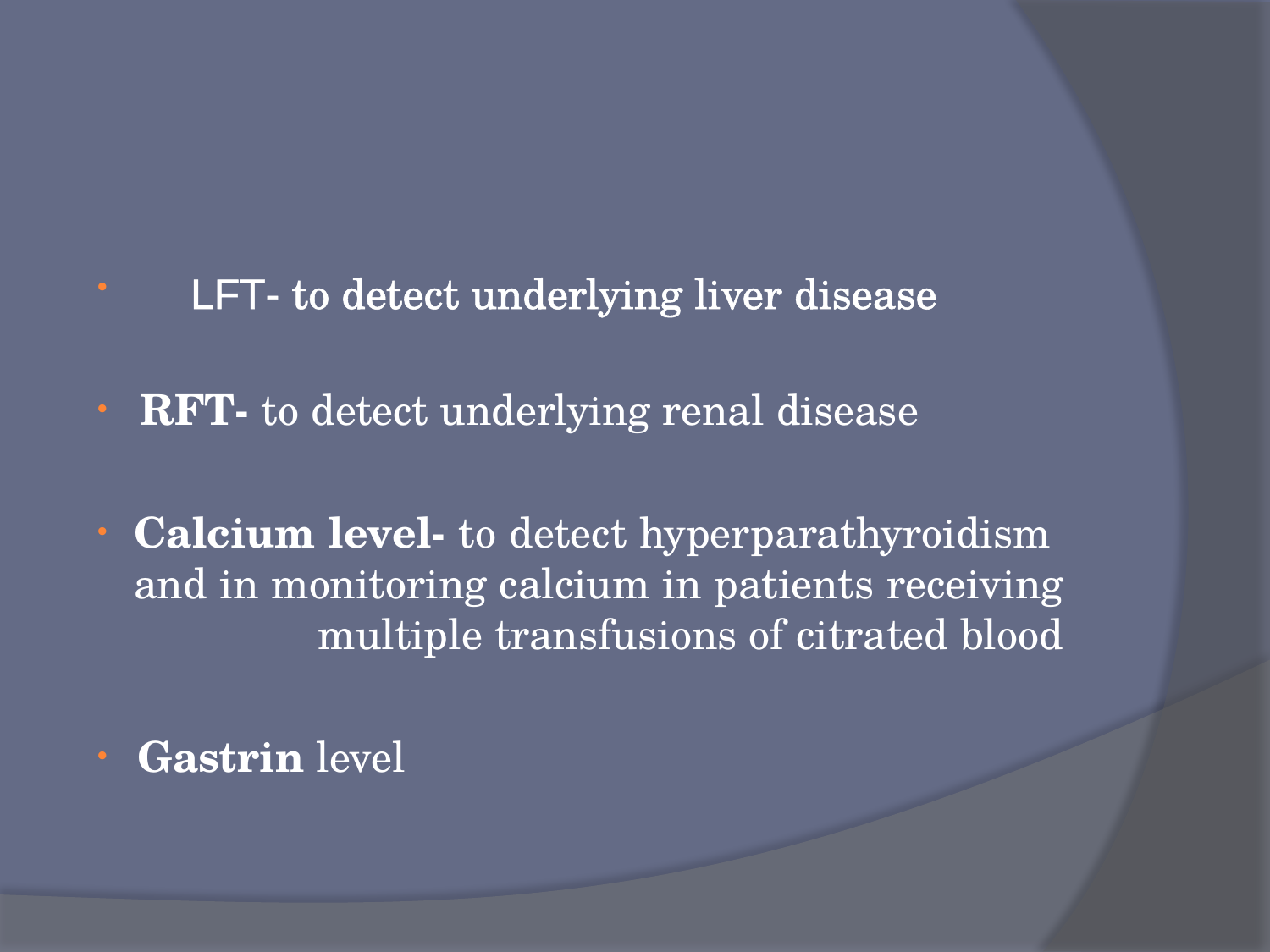

# LFT- to detect underlying liver disease
•
RFT- to detect underlying renal disease
•
Calcium level- to detect hyperparathyroidism  and in monitoring calcium in patients receiving  multiple transfusions of citrated blood
•
Gastrin level
•